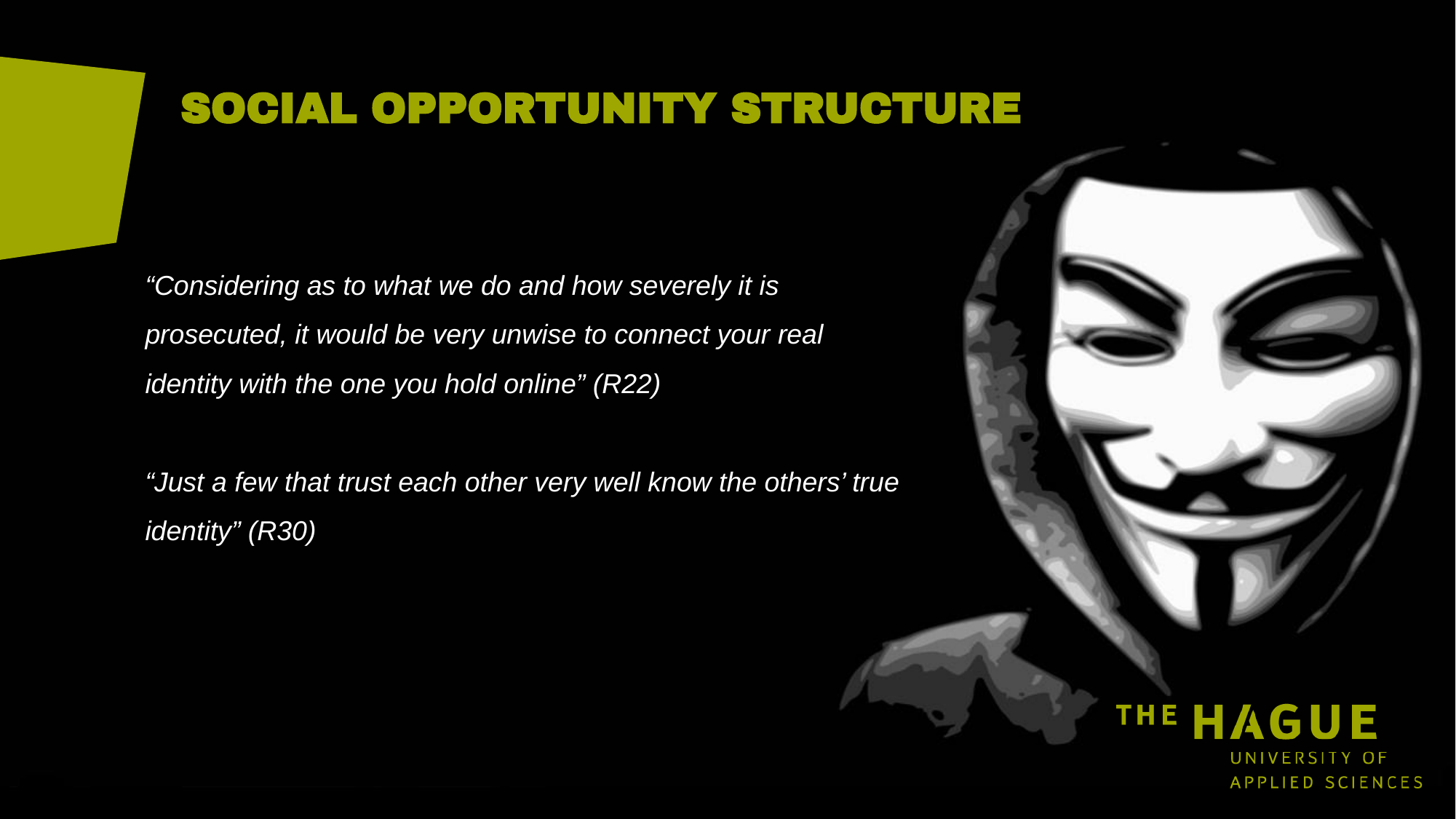

SOCIAL OPPORTUNITY STRUCTURE
“Considering as to what we do and how severely it is prosecuted, it would be very unwise to connect your real identity with the one you hold online” (R22)

“Just a few that trust each other very well know the others’ true identity” (R30)